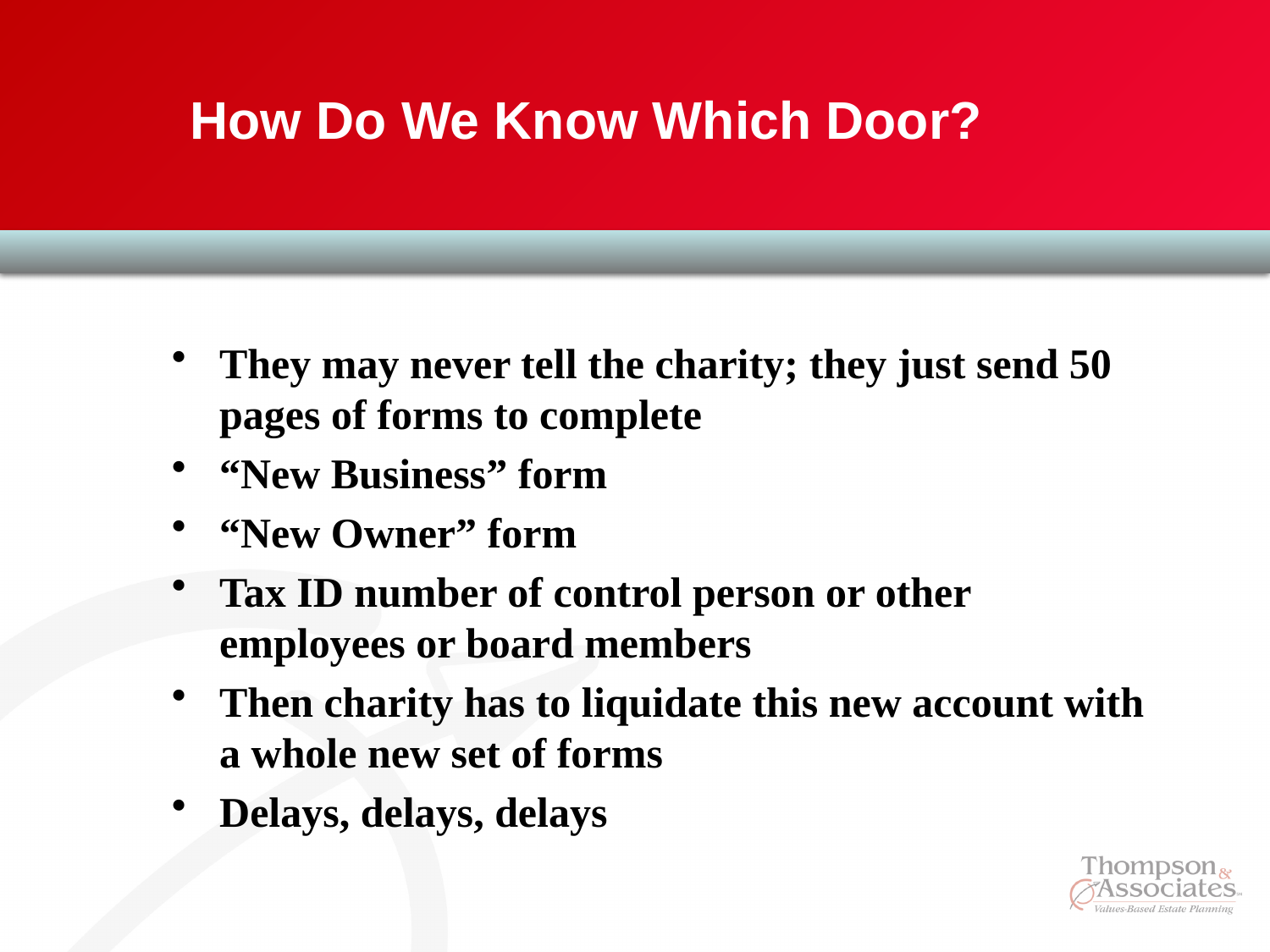

# How Do We Know Which Door?

They may never tell the charity; they just send 50 pages of forms to complete
“New Business” form
“New Owner” form
Tax ID number of control person or other employees or board members
Then charity has to liquidate this new account with a whole new set of forms
Delays, delays, delays